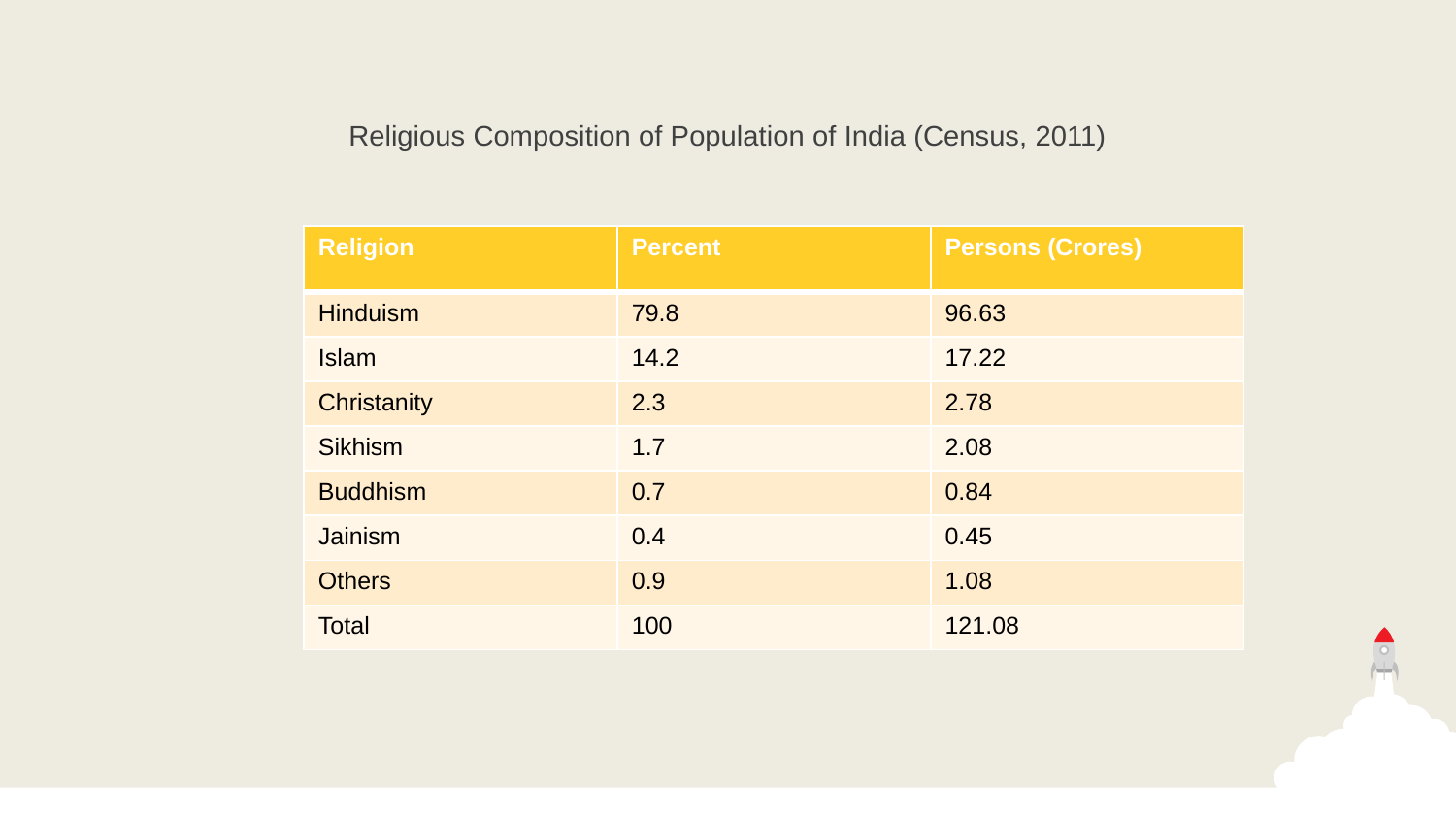

Religious Composition of Population of India (Census, 2011)
| Religion | Percent | Persons (Crores) |
| --- | --- | --- |
| Hinduism | 79.8 | 96.63 |
| Islam | 14.2 | 17.22 |
| Christanity | 2.3 | 2.78 |
| Sikhism | 1.7 | 2.08 |
| Buddhism | 0.7 | 0.84 |
| Jainism | 0.4 | 0.45 |
| Others | 0.9 | 1.08 |
| Total | 100 | 121.08 |